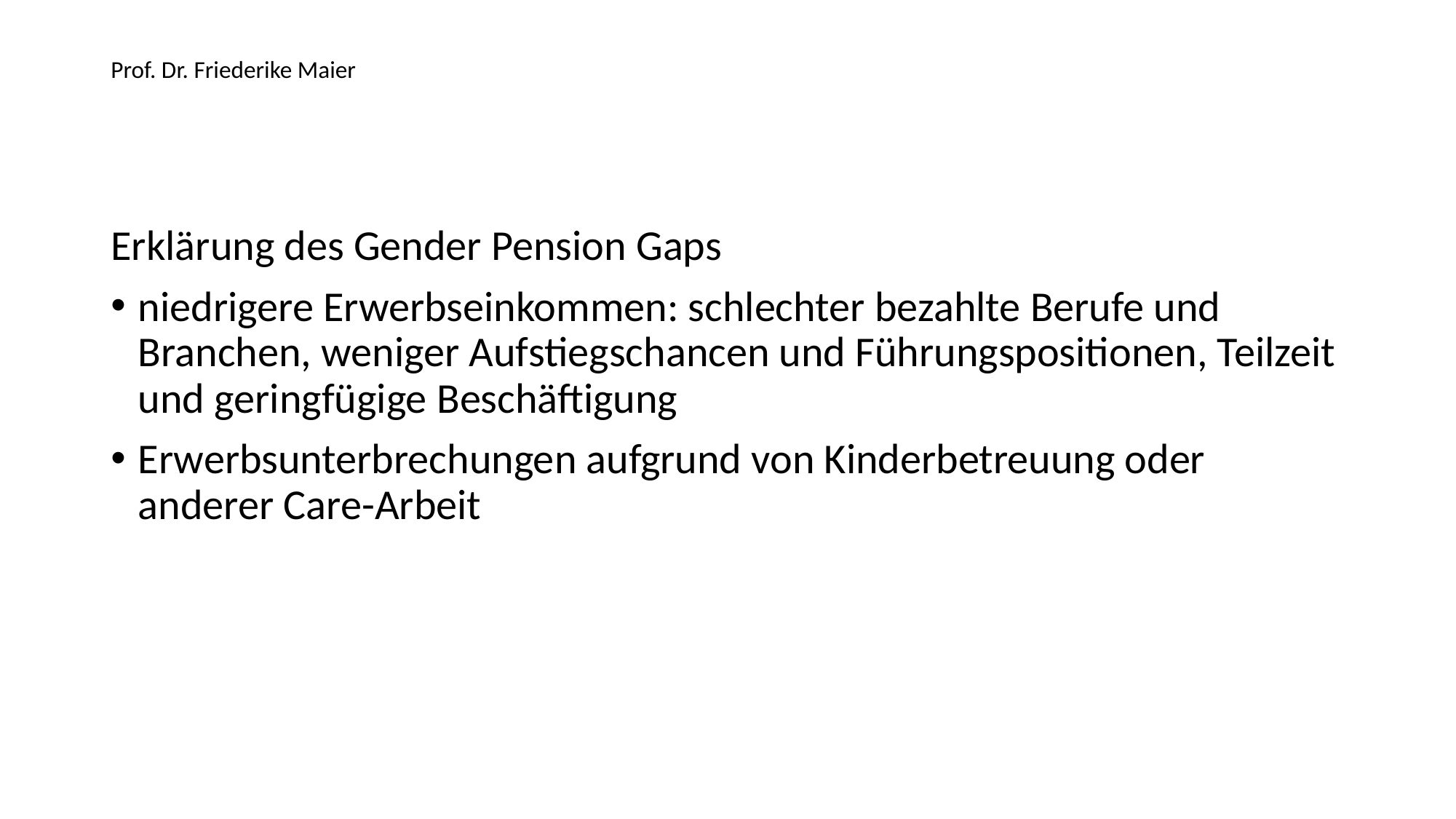

# Prof. Dr. Friederike Maier
Erklärung des Gender Pension Gaps
niedrigere Erwerbseinkommen: schlechter bezahlte Berufe und Branchen, weniger Aufstiegschancen und Führungspositionen, Teilzeit und geringfügige Beschäftigung
Erwerbsunterbrechungen aufgrund von Kinderbetreuung oder anderer Care-Arbeit